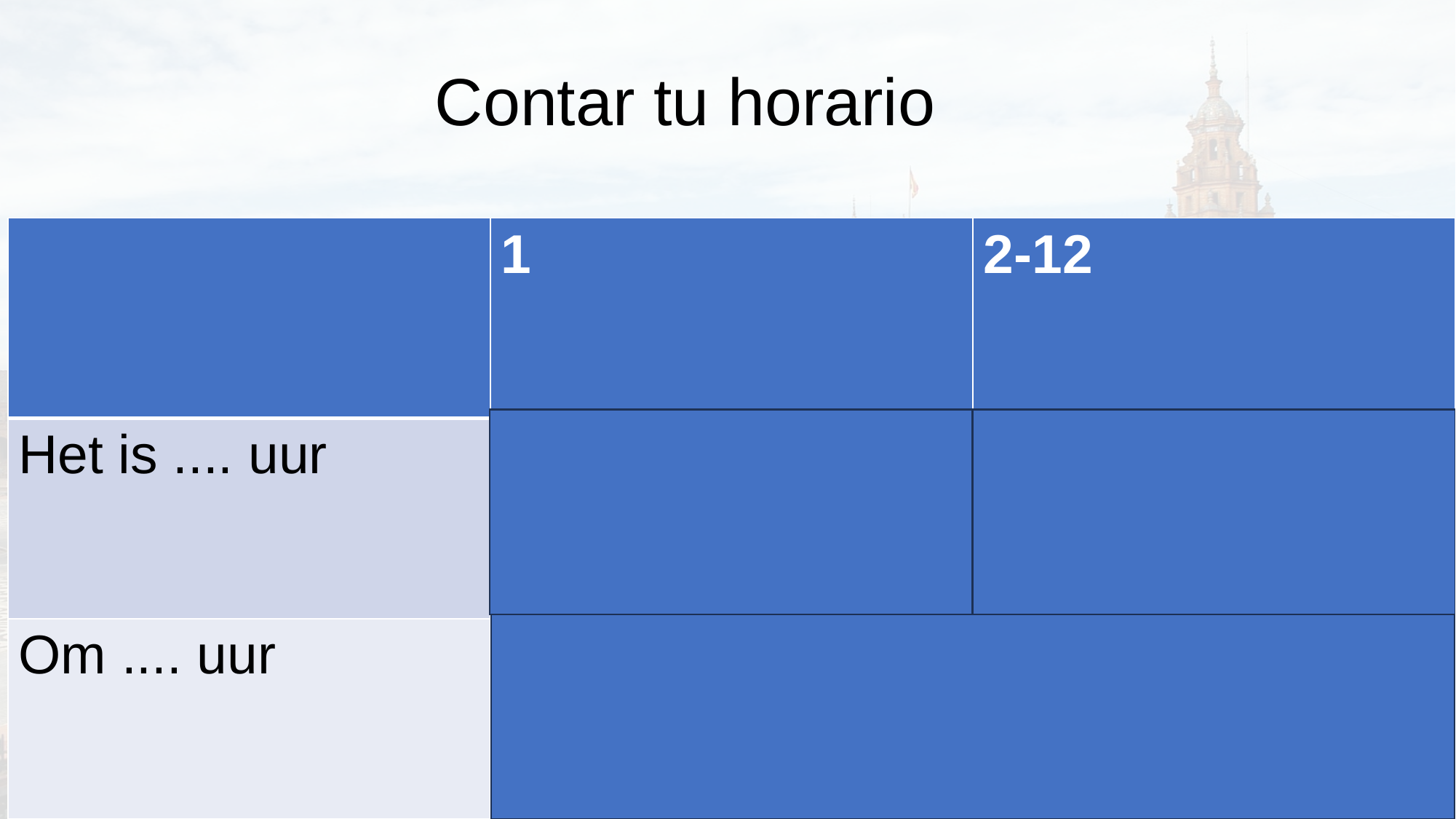

# Contar tu horario
|  | 1 | 2-12 |
| --- | --- | --- |
| Het is .... uur | Es la | Son las |
| Om .... uur | A la | A las |